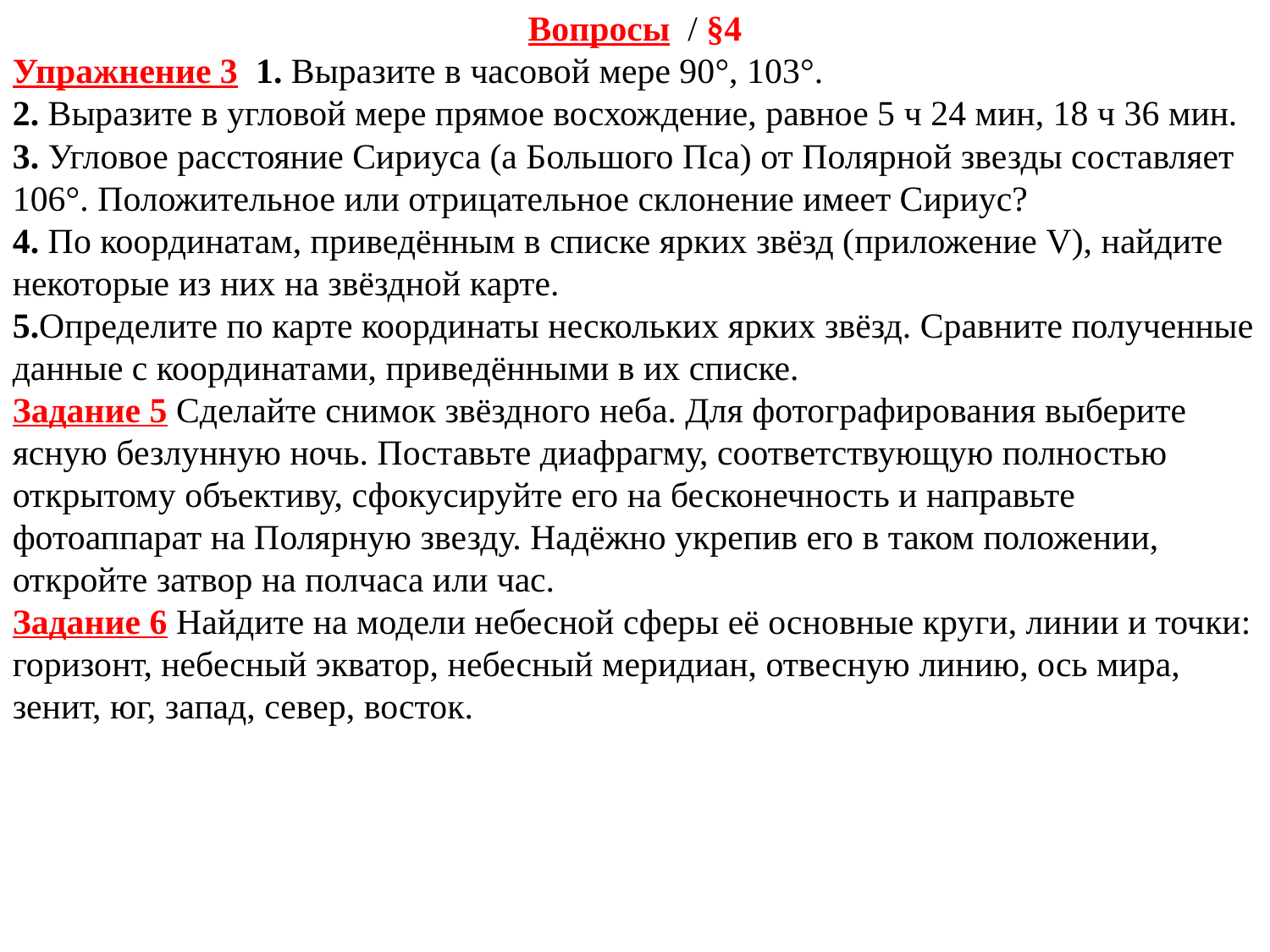

Вопросы / §4
Упражнение 3 1. Выразите в часовой мере 90°, 103°.
2. Выразите в угловой мере прямое восхождение, равное 5 ч 24 мин, 18 ч 36 мин.
3. Угловое расстояние Сириуса (a Большого Пса) от Полярной звезды составляет 106°. Положительное или отрицательное склонение имеет Сириус?
4. По координатам, приведённым в списке ярких звёзд (приложение V), найдите некоторые из них на звёздной карте.
5.Определите по карте координаты нескольких ярких звёзд. Сравните полученные данные с координатами, приведёнными в их списке.
Задание 5 Сделайте снимок звёздного неба. Для фотографирования выберите ясную безлунную ночь. Поставьте диафрагму, соответствующую полностью открытому объективу, сфокусируйте его на бесконечность и направьте фотоаппарат на Полярную звезду. Надёжно укрепив его в таком положении, откройте затвор на полчаса или час.
Задание 6 Найдите на модели небесной сферы её основные круги, линии и точки: горизонт, небесный экватор, небесный меридиан, отвесную линию, ось мира, зенит, юг, запад, север, восток.